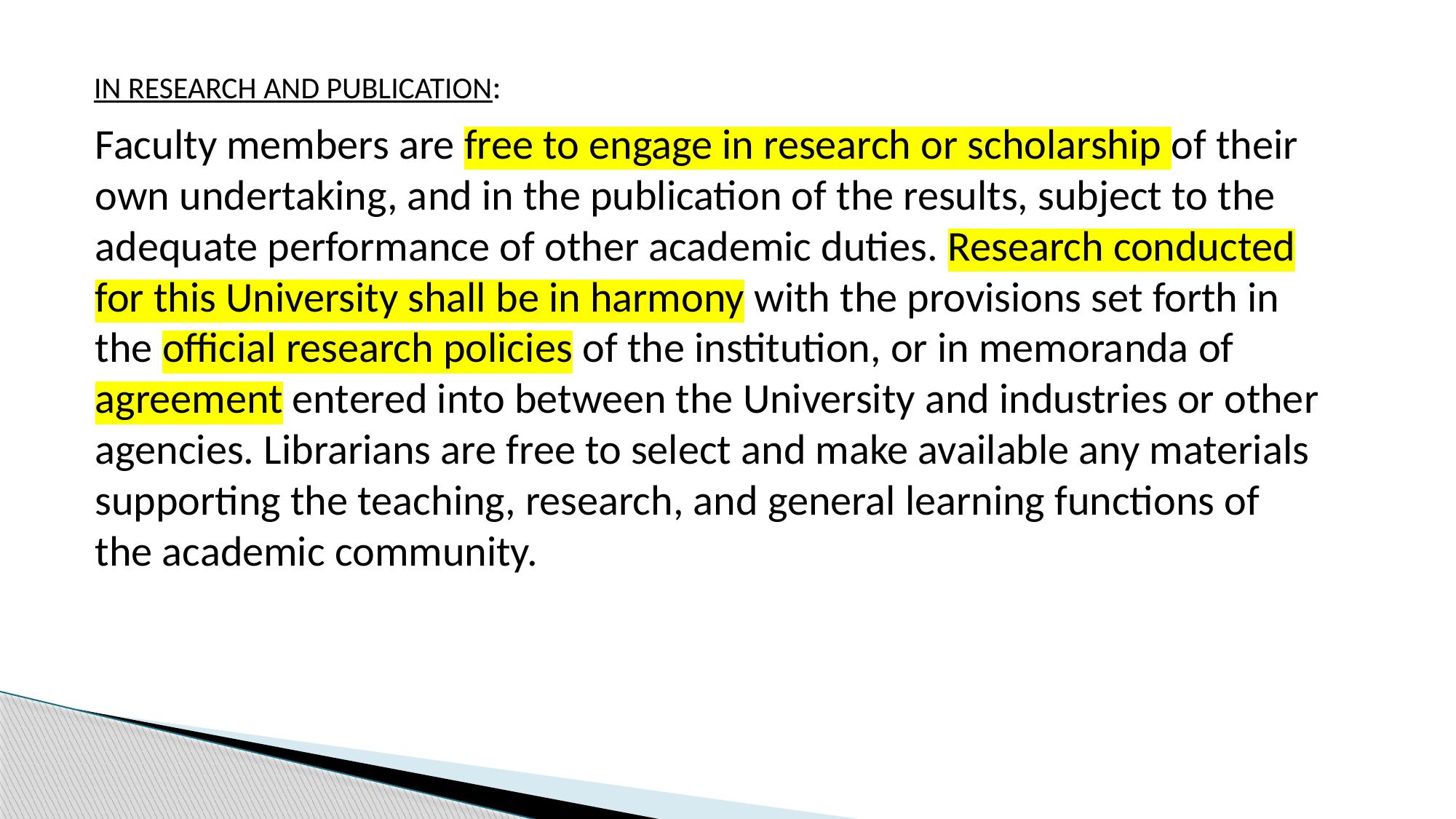

IN RESEARCH AND PUBLICATION:
Faculty members are free to engage in research or scholarship of their own undertaking, and in the publication of the results, subject to the adequate performance of other academic duties. Research conducted for this University shall be in harmony with the provisions set forth in the official research policies of the institution, or in memoranda of agreement entered into between the University and industries or other agencies. Librarians are free to select and make available any materials supporting the teaching, research, and general learning functions of the academic community.